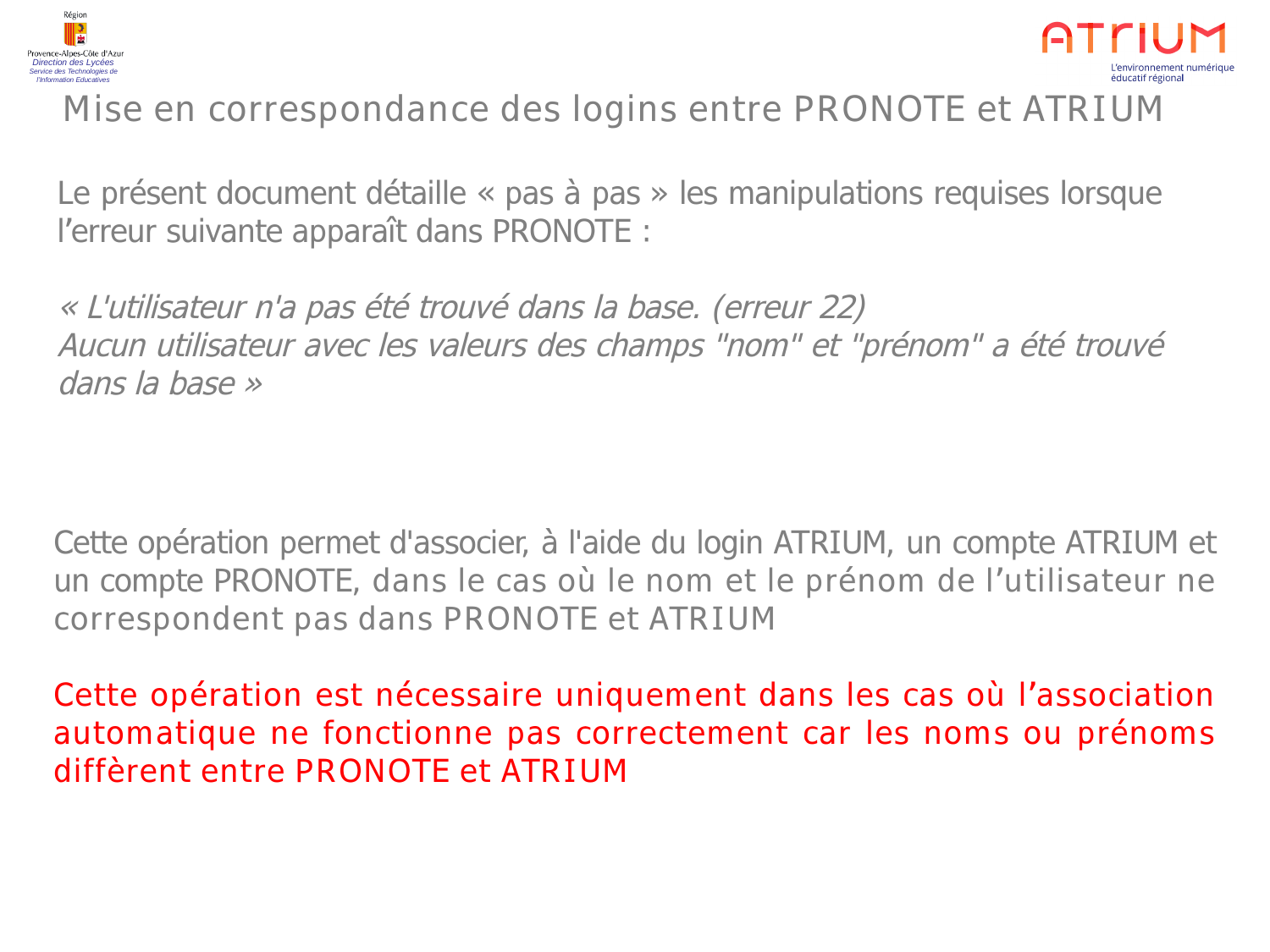

Mise en correspondance des logins entre PRONOTE et ATRIUM
Le présent document détaille « pas à pas » les manipulations requises lorsque l’erreur suivante apparaît dans PRONOTE :

« L'utilisateur n'a pas été trouvé dans la base. (erreur 22)
Aucun utilisateur avec les valeurs des champs "nom" et "prénom" a été trouvé dans la base »

Cette opération permet d'associer, à l'aide du login ATRIUM, un compte ATRIUM et un compte PRONOTE, dans le cas où le nom et le prénom de l’utilisateur ne correspondent pas dans PRONOTE et ATRIUM

Cette opération est nécessaire uniquement dans les cas où l’association automatique ne fonctionne pas correctement car les noms ou prénoms diffèrent entre PRONOTE et ATRIUM